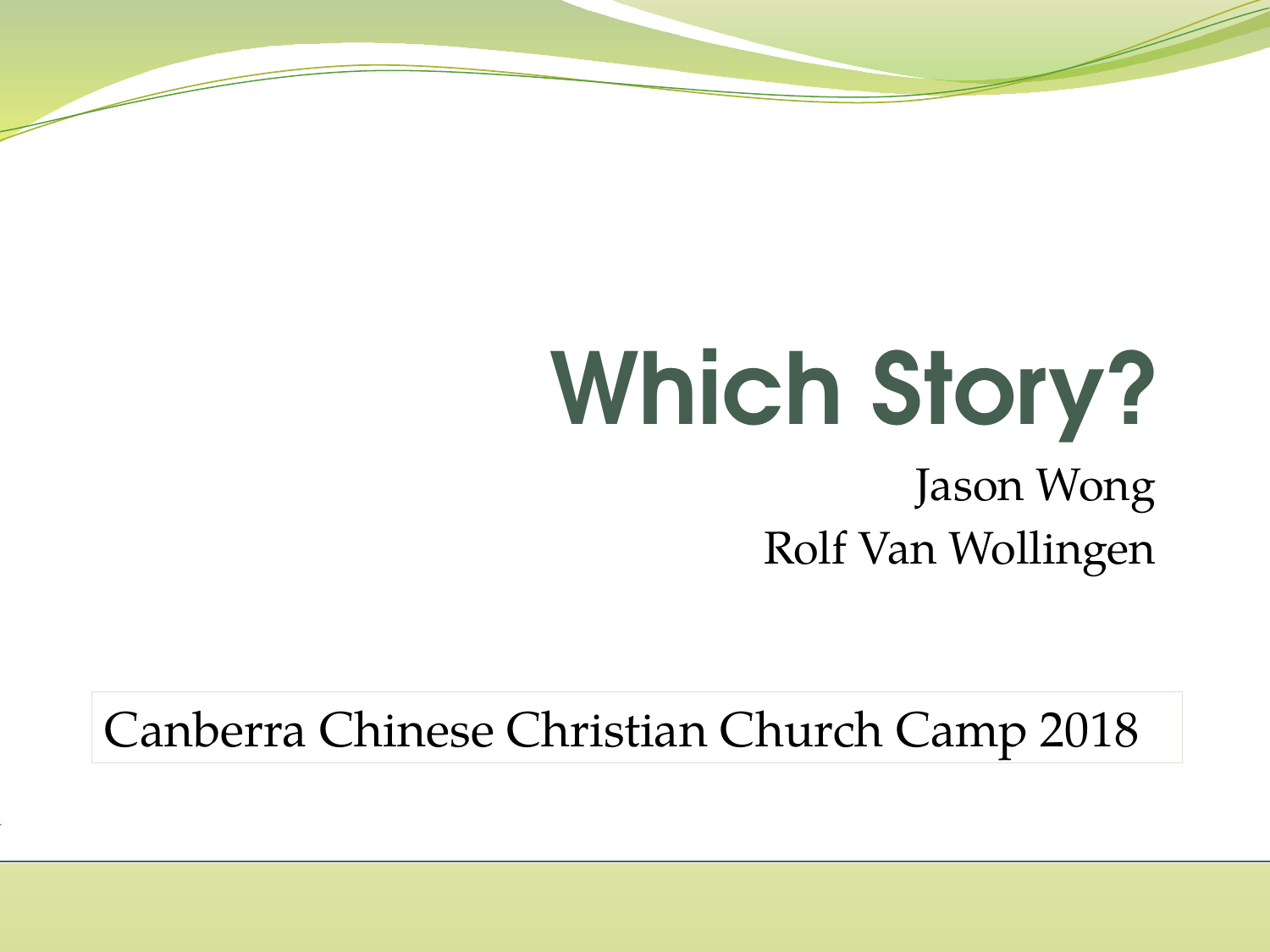

# Which Story?
Jason Wong
Rolf Van Wollingen

Canberra Chinese Christian Church Camp 2018